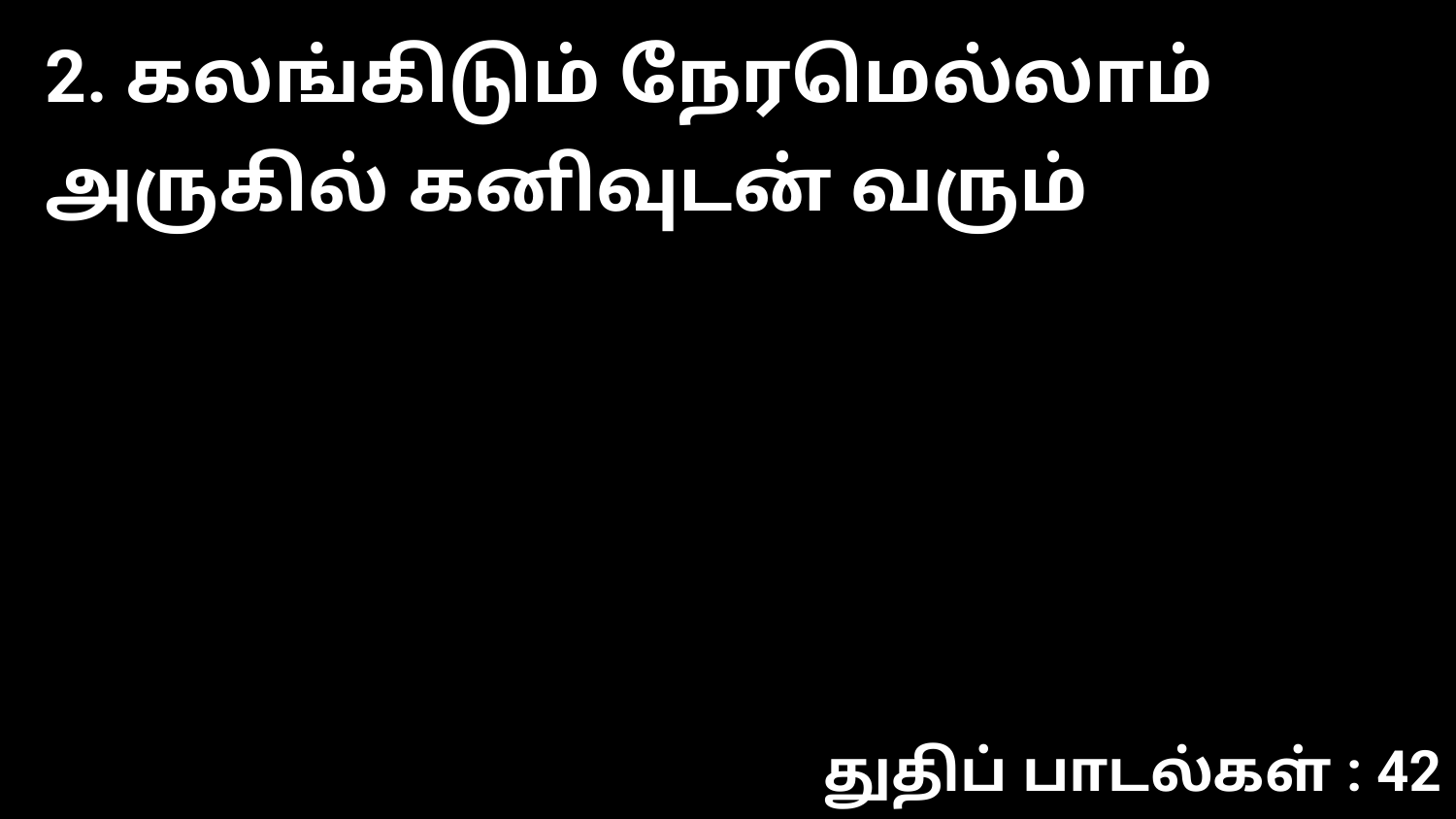

2. கலங்கிடும் நேரமெல்லாம் அருகில் கனிவுடன் வரும்
துதிப் பாடல்கள் : 42